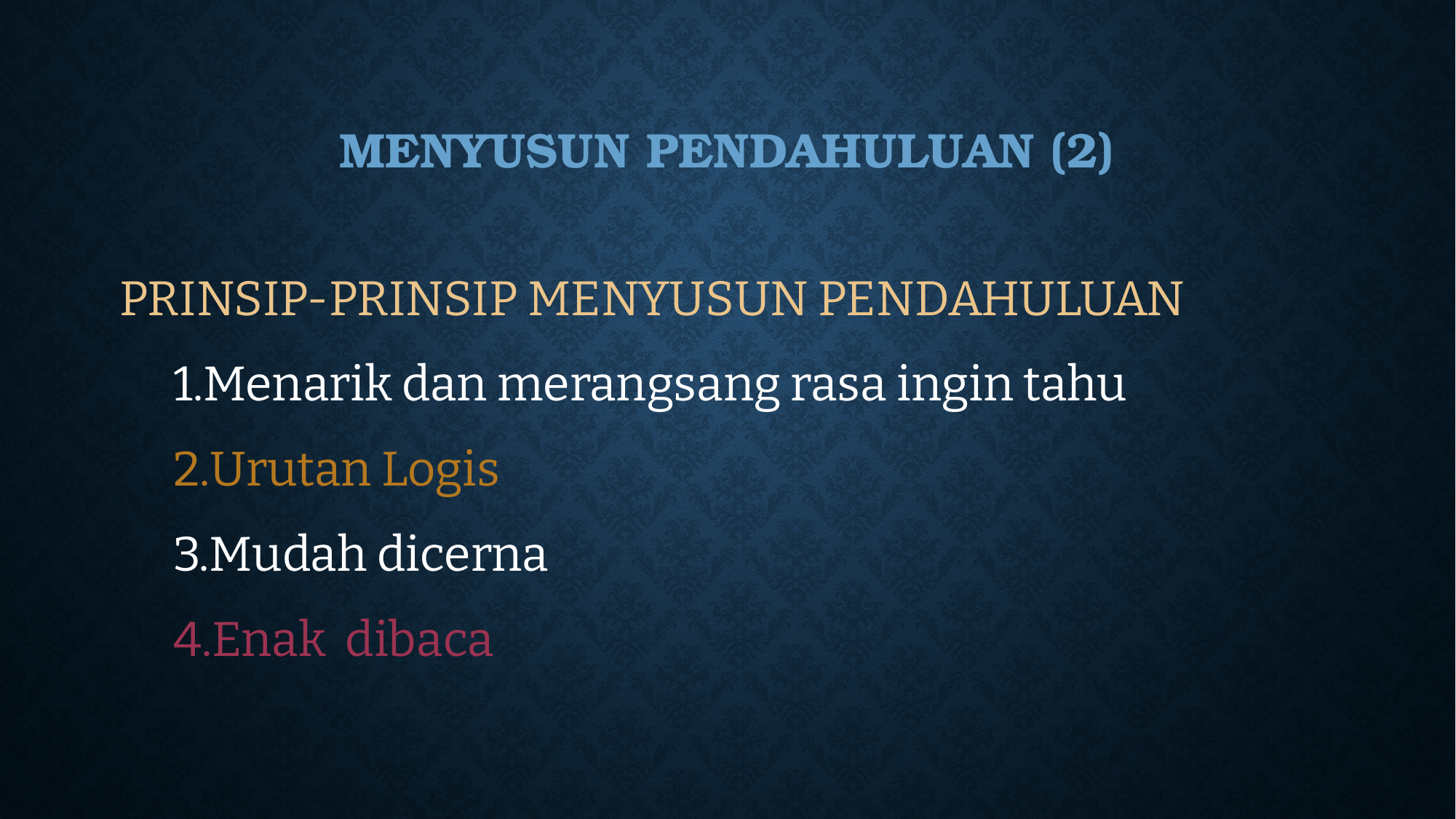

# Menyusun pendahuluan (2)
PRINSIP-PRINSIP MENYUSUN PENDAHULUAN
Menarik dan merangsang rasa ingin tahu
Urutan Logis
Mudah dicerna
Enak  dibaca